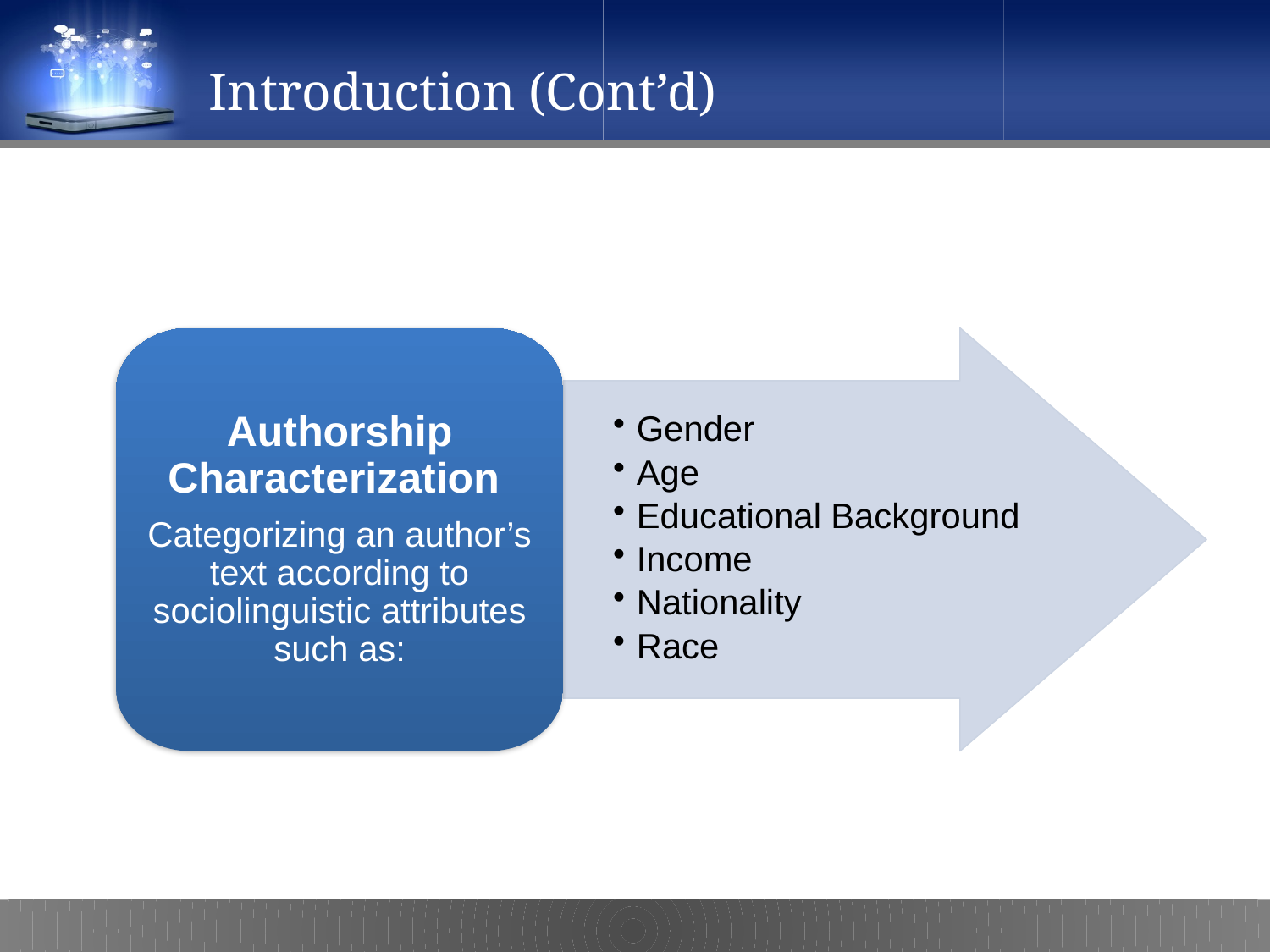

# Introduction (Cont’d)
Authorship Characterization
Categorizing an author’s text according to sociolinguistic attributes such as:

Gender
Age
Educational Background
Income
Nationality
Race